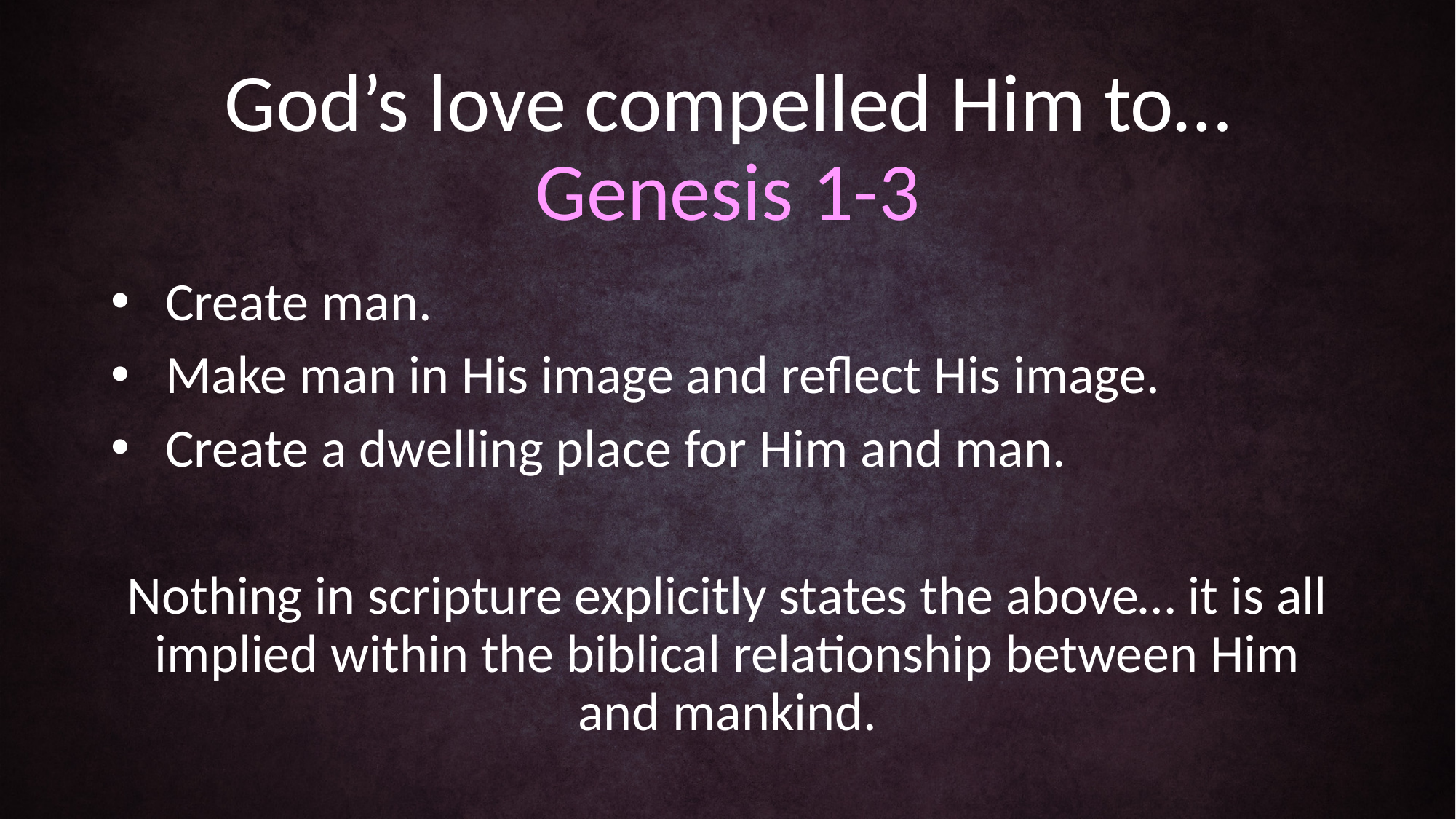

# God’s love compelled Him to… Genesis 1-3
Create man.
Make man in His image and reflect His image.
Create a dwelling place for Him and man.

Nothing in scripture explicitly states the above… it is all implied within the biblical relationship between Him and mankind.